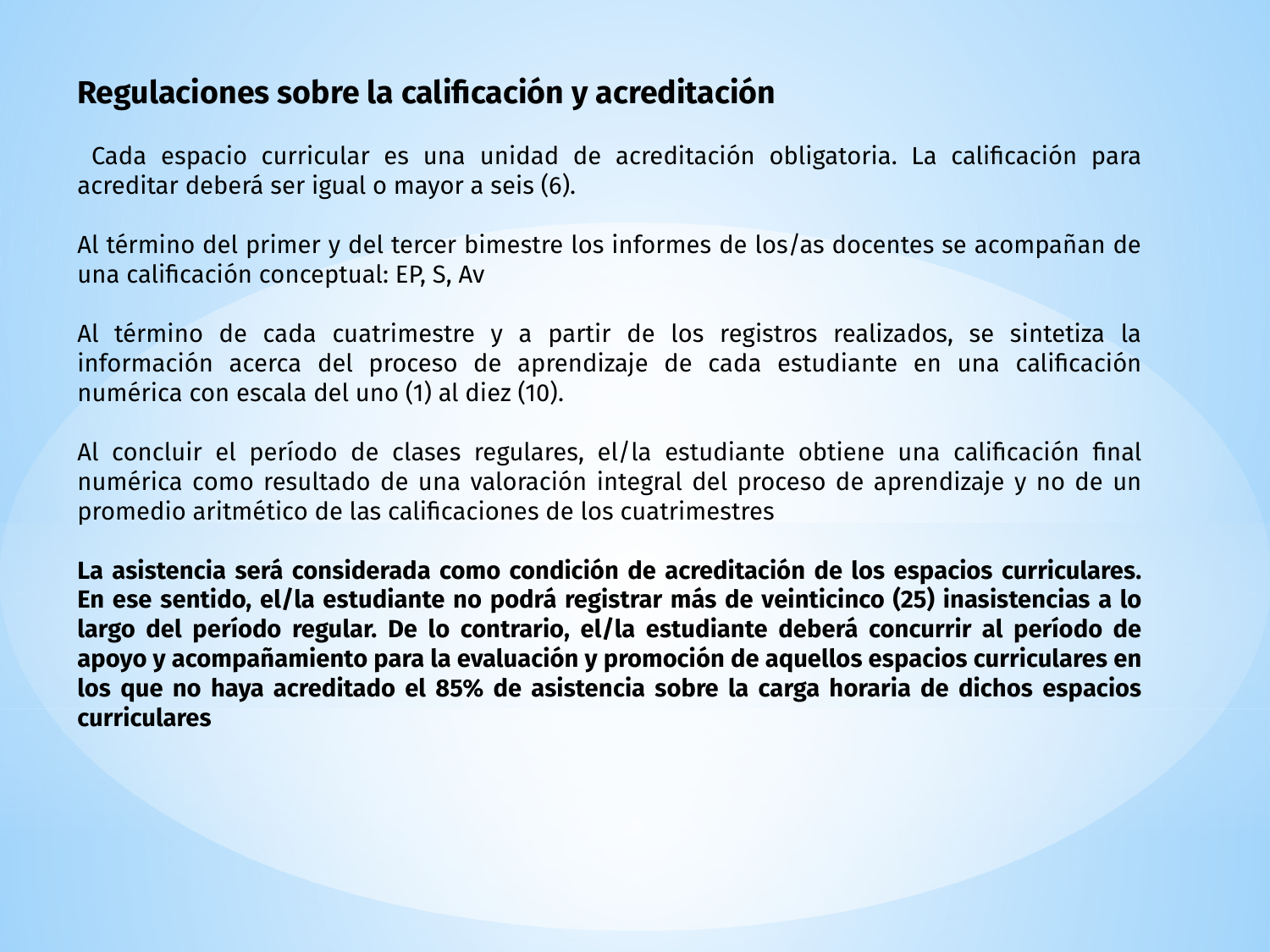

Regulaciones sobre la calificación y acreditación

 Cada espacio curricular es una unidad de acreditación obligatoria. La calificación para acreditar deberá ser igual o mayor a seis (6).

Al término del primer y del tercer bimestre los informes de los/as docentes se acompañan de una calificación conceptual: EP, S, Av

Al término de cada cuatrimestre y a partir de los registros realizados, se sintetiza la información acerca del proceso de aprendizaje de cada estudiante en una calificación numérica con escala del uno (1) al diez (10).

Al concluir el período de clases regulares, el/la estudiante obtiene una calificación final numérica como resultado de una valoración integral del proceso de aprendizaje y no de un promedio aritmético de las calificaciones de los cuatrimestres

La asistencia será considerada como condición de acreditación de los espacios curriculares. En ese sentido, el/la estudiante no podrá registrar más de veinticinco (25) inasistencias a lo largo del período regular. De lo contrario, el/la estudiante deberá concurrir al período de apoyo y acompañamiento para la evaluación y promoción de aquellos espacios curriculares en los que no haya acreditado el 85% de asistencia sobre la carga horaria de dichos espacios curriculares